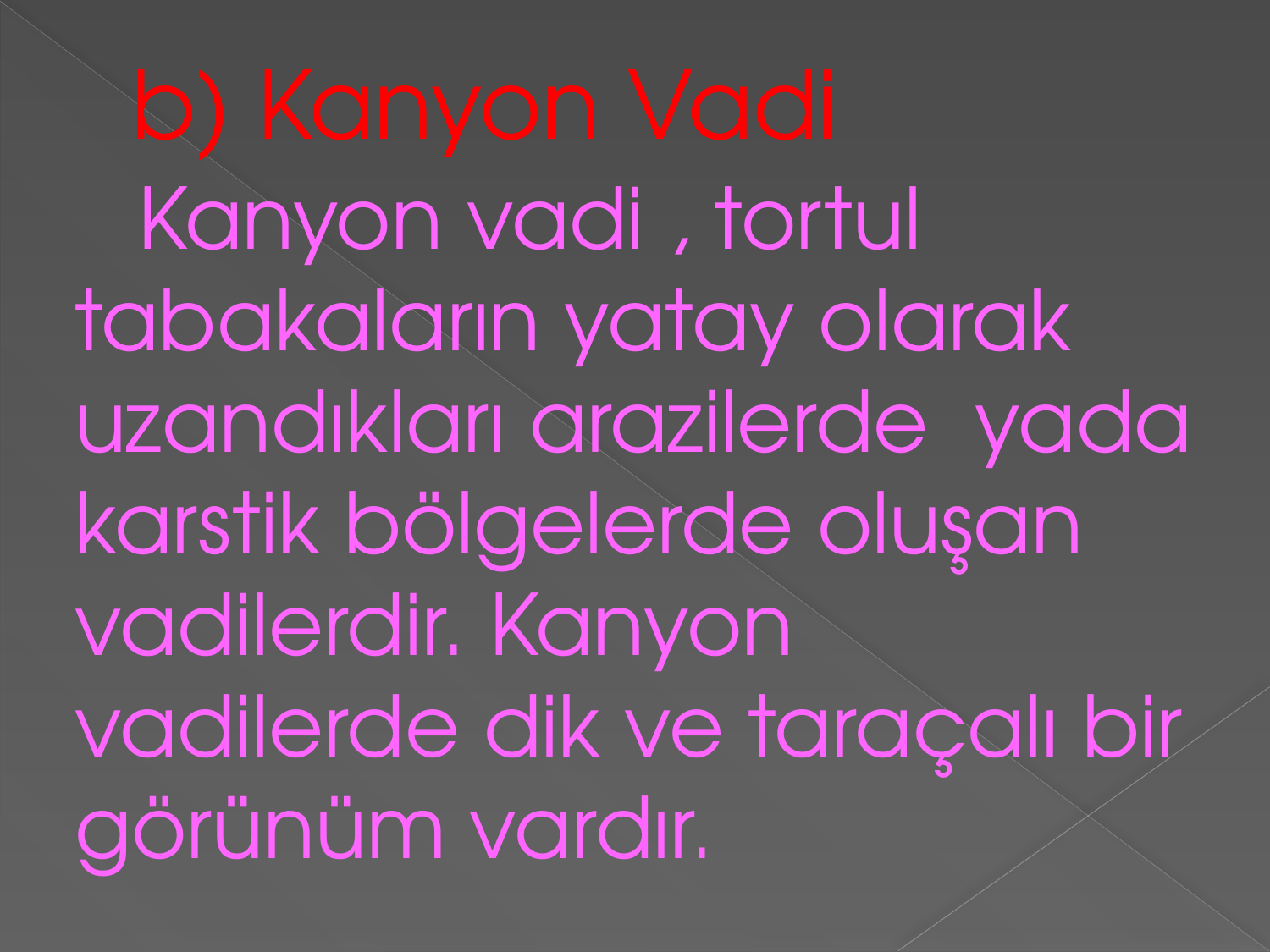

# b) Kanyon Vadi
     Kanyon vadi , tortul tabakaların yatay olarak uzandıkları arazilerde  yada karstik bölgelerde oluşan vadilerdir. Kanyon vadilerde dik ve taraçalı bir görünüm vardır.